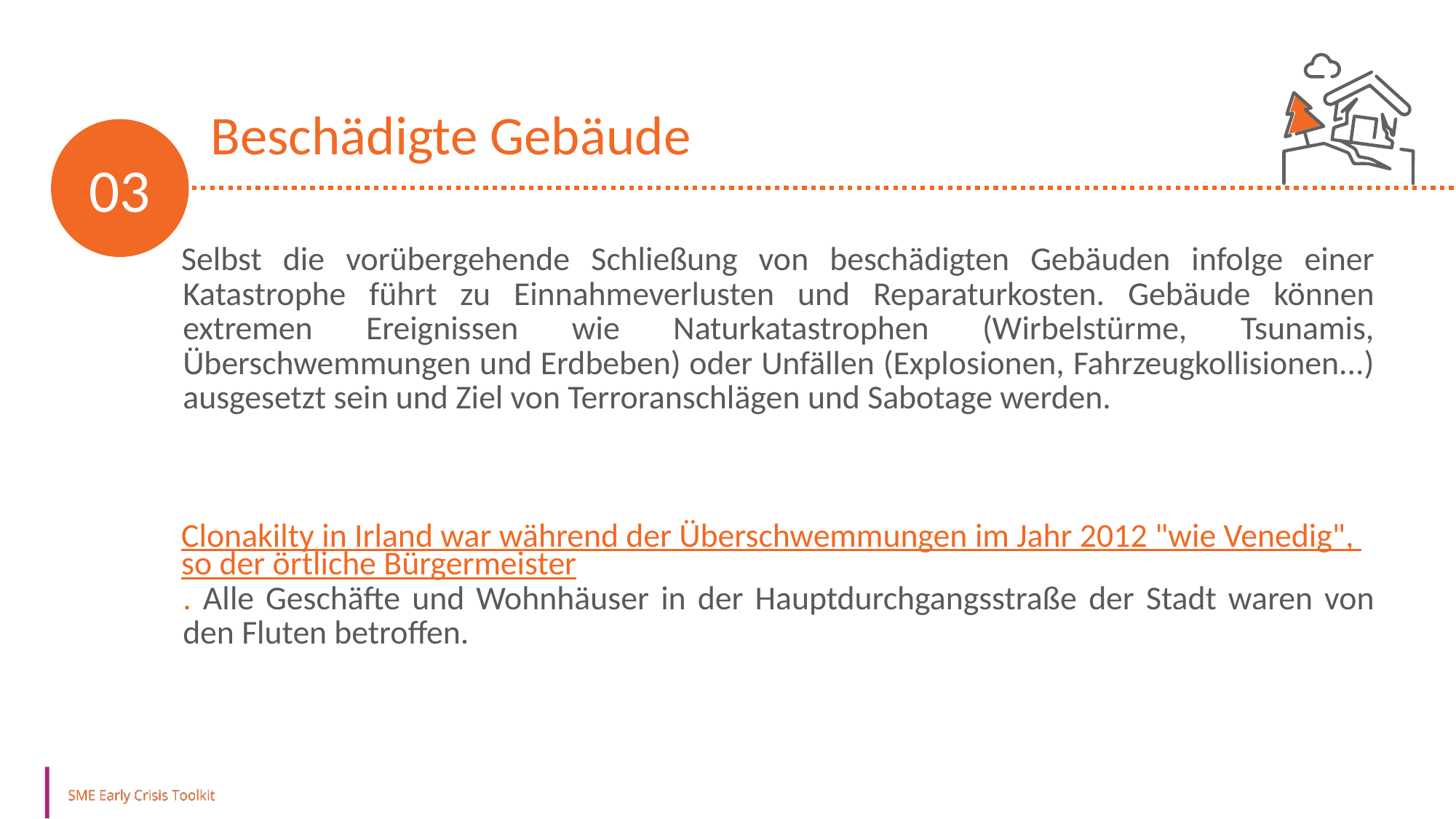

Beschädigte Gebäude

03
Selbst die vorübergehende Schließung von beschädigten Gebäuden infolge einer Katastrophe führt zu Einnahmeverlusten und Reparaturkosten. Gebäude können extremen Ereignissen wie Naturkatastrophen (Wirbelstürme, Tsunamis, Überschwemmungen und Erdbeben) oder Unfällen (Explosionen, Fahrzeugkollisionen...) ausgesetzt sein und Ziel von Terroranschlägen und Sabotage werden.

Clonakilty in Irland war während der Überschwemmungen im Jahr 2012 "wie Venedig", so der örtliche Bürgermeister. Alle Geschäfte und Wohnhäuser in der Hauptdurchgangsstraße der Stadt waren von den Fluten betroffen.